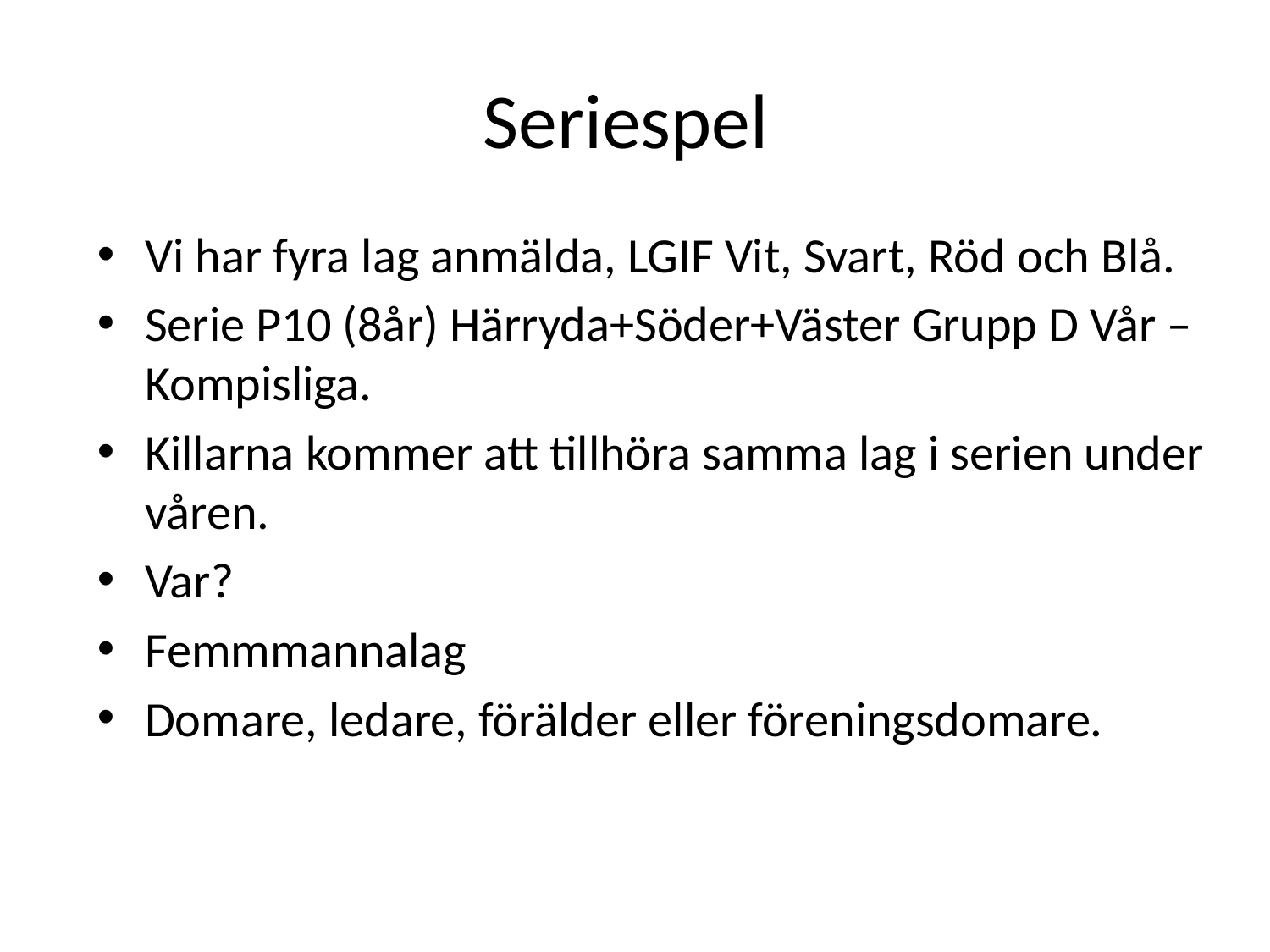

# Seriespel

Vi har fyra lag anmälda, LGIF Vit, Svart, Röd och Blå.
Serie P10 (8år) Härryda+Söder+Väster Grupp D Vår – Kompisliga.
Killarna kommer att tillhöra samma lag i serien under våren.
Var?
Femmmannalag
Domare, ledare, förälder eller föreningsdomare.